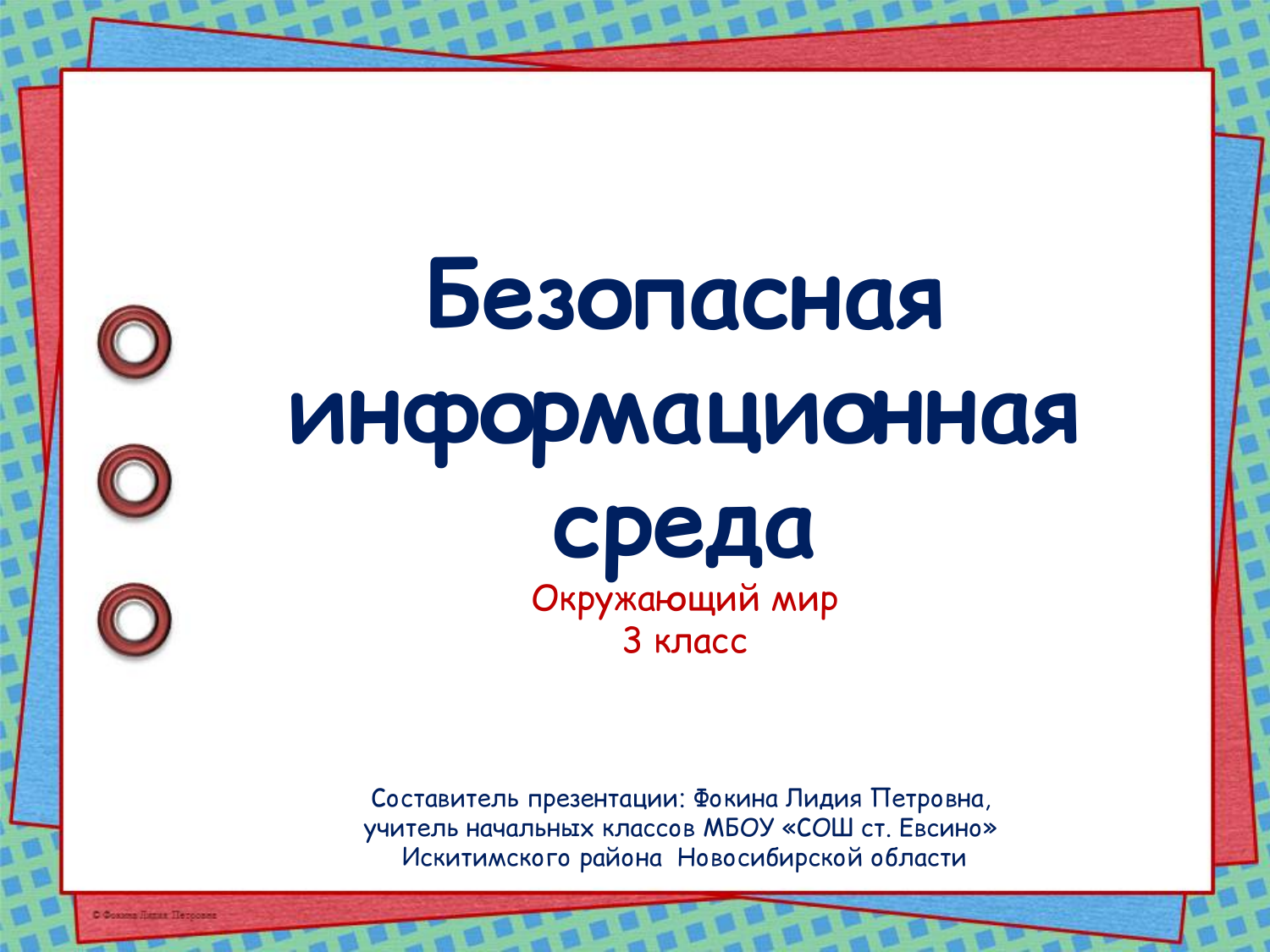

Безопасная информационная среда
Окружающий мир
3 класс
Составитель презентации: Фокина Лидия Петровна,
учитель начальных классов МБОУ «СОШ ст. Евсино»
Искитимского района  Новосибирской области